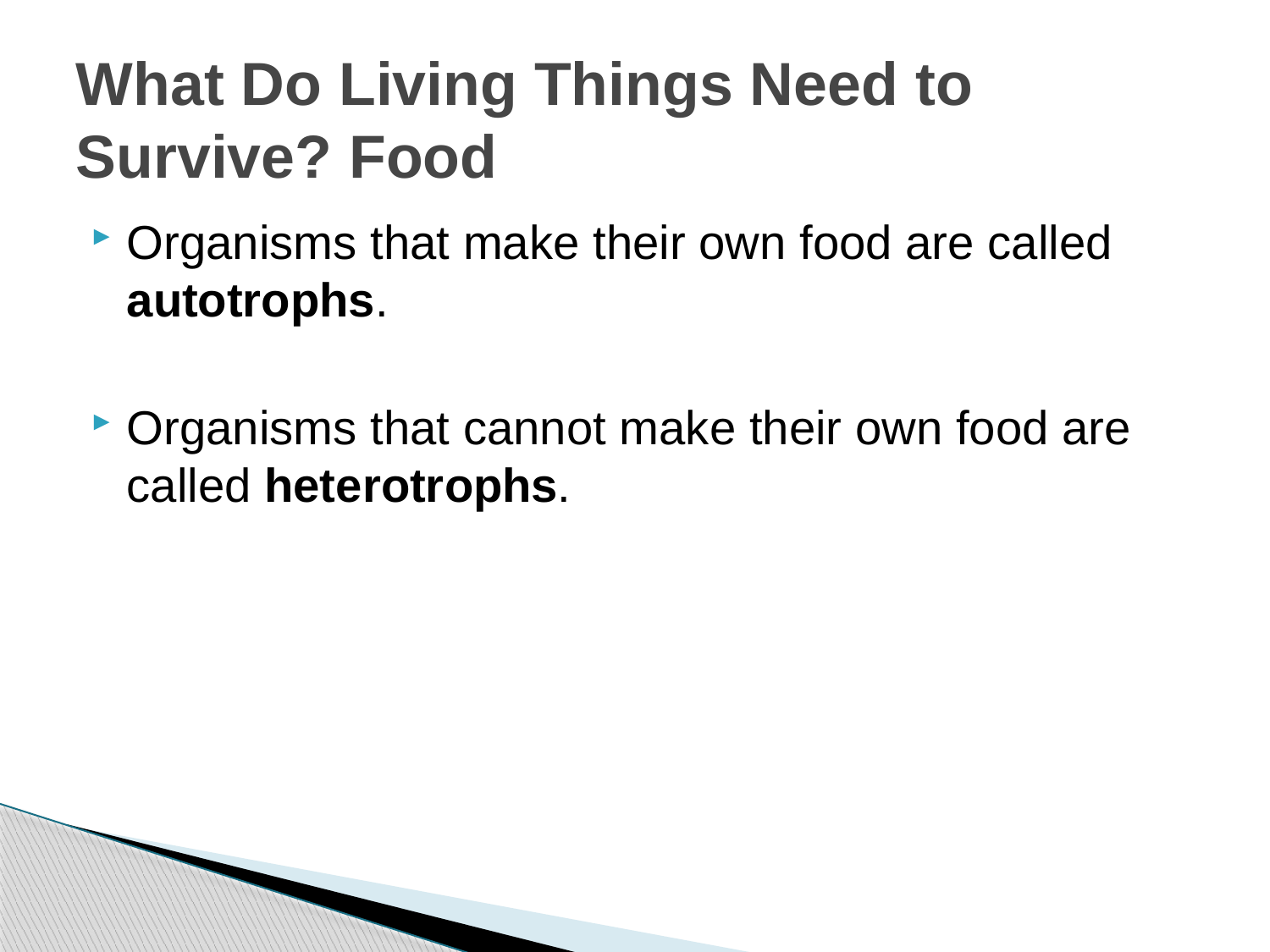

# What Do Living Things Need to Survive? Food
Organisms that make their own food are called autotrophs.

Organisms that cannot make their own food are called heterotrophs.